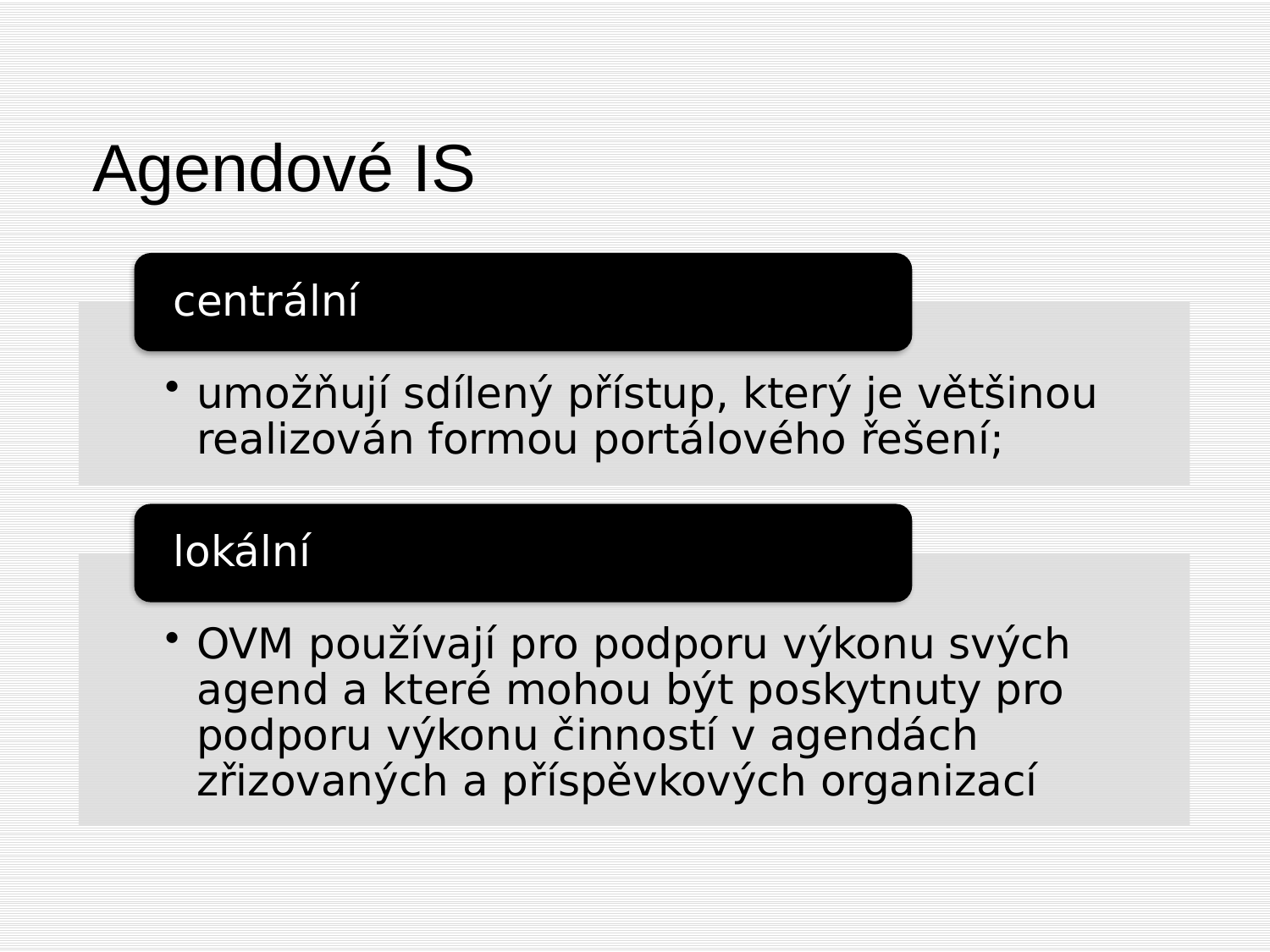

Agendové IS
umožňují sdílený přístup, který je většinou realizován formou portálového řešení;
centrální
OVM používají pro podporu výkonu svých agend a které mohou být poskytnuty pro podporu výkonu činností v agendách zřizovaných a příspěvkových organizací
lokální